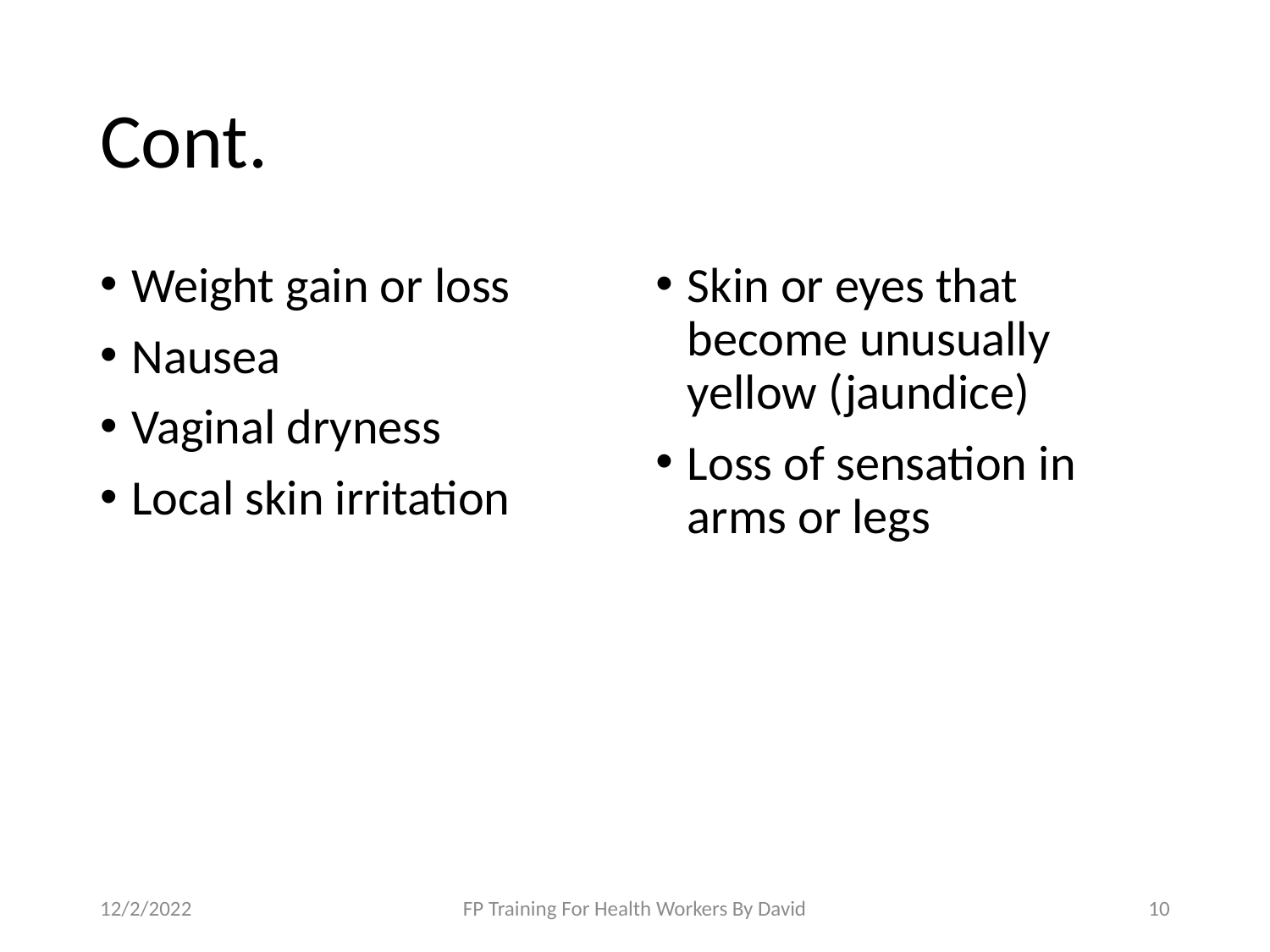

# Cont.
Weight gain or loss
Nausea
Vaginal dryness
Local skin irritation
Skin or eyes that become unusually yellow (jaundice)
Loss of sensation in arms or legs
12/2/2022
FP Training For Health Workers By David
10